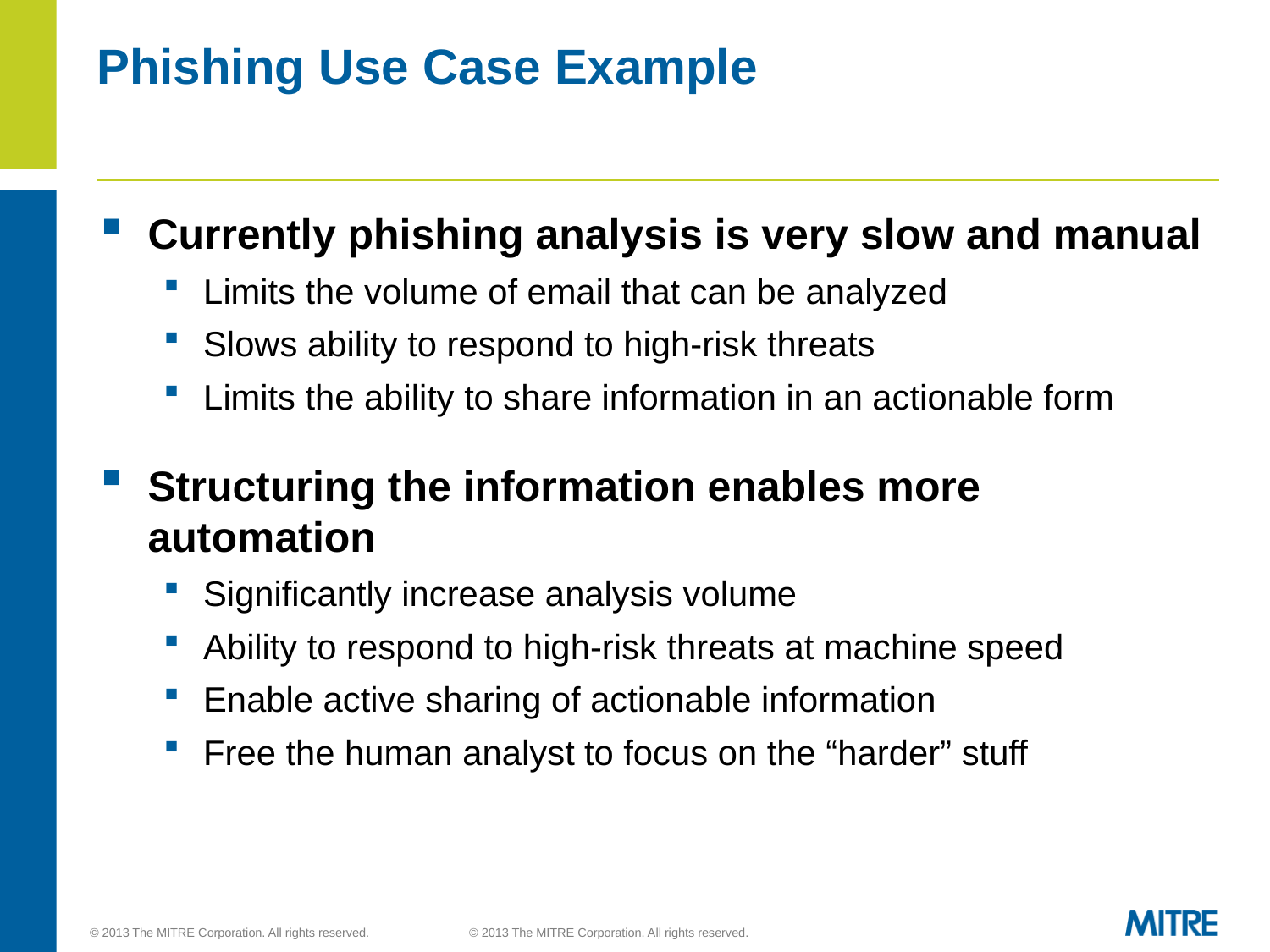

Phishing Use Case Example
Currently phishing analysis is very slow and manual
Limits the volume of email that can be analyzed
Slows ability to respond to high-risk threats
Limits the ability to share information in an actionable form
Structuring the information enables more automation
Significantly increase analysis volume
Ability to respond to high-risk threats at machine speed
Enable active sharing of actionable information
Free the human analyst to focus on the “harder” stuff